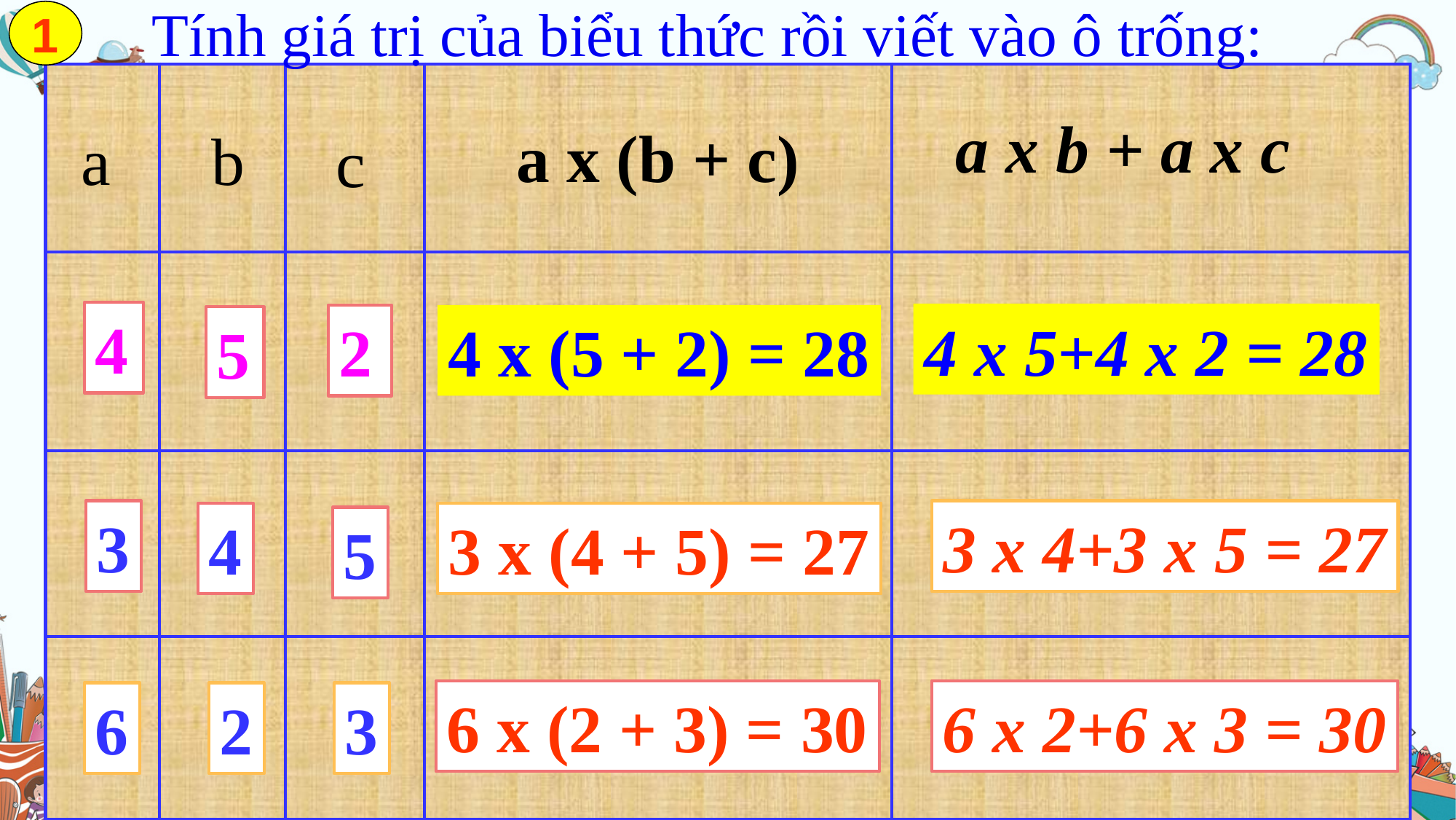

Tính giá trị của biểu thức rồi viết vào ô trống:
1
|  |  |  |  |  |
| --- | --- | --- | --- | --- |
|  |  |  |  |  |
|  |  |  |  |  |
|  |  |  |  |  |
a x b + a x c
a x (b + c)
a
b
c
4
4 x 5+4 x 2 = 28
2
4 x (5 + 2) = 28
5
3
3 x 4+3 x 5 = 27
4
3 x (4 + 5) = 27
5
6 x (2 + 3) = 30
6 x 2+6 x 3 = 30
6
2
3